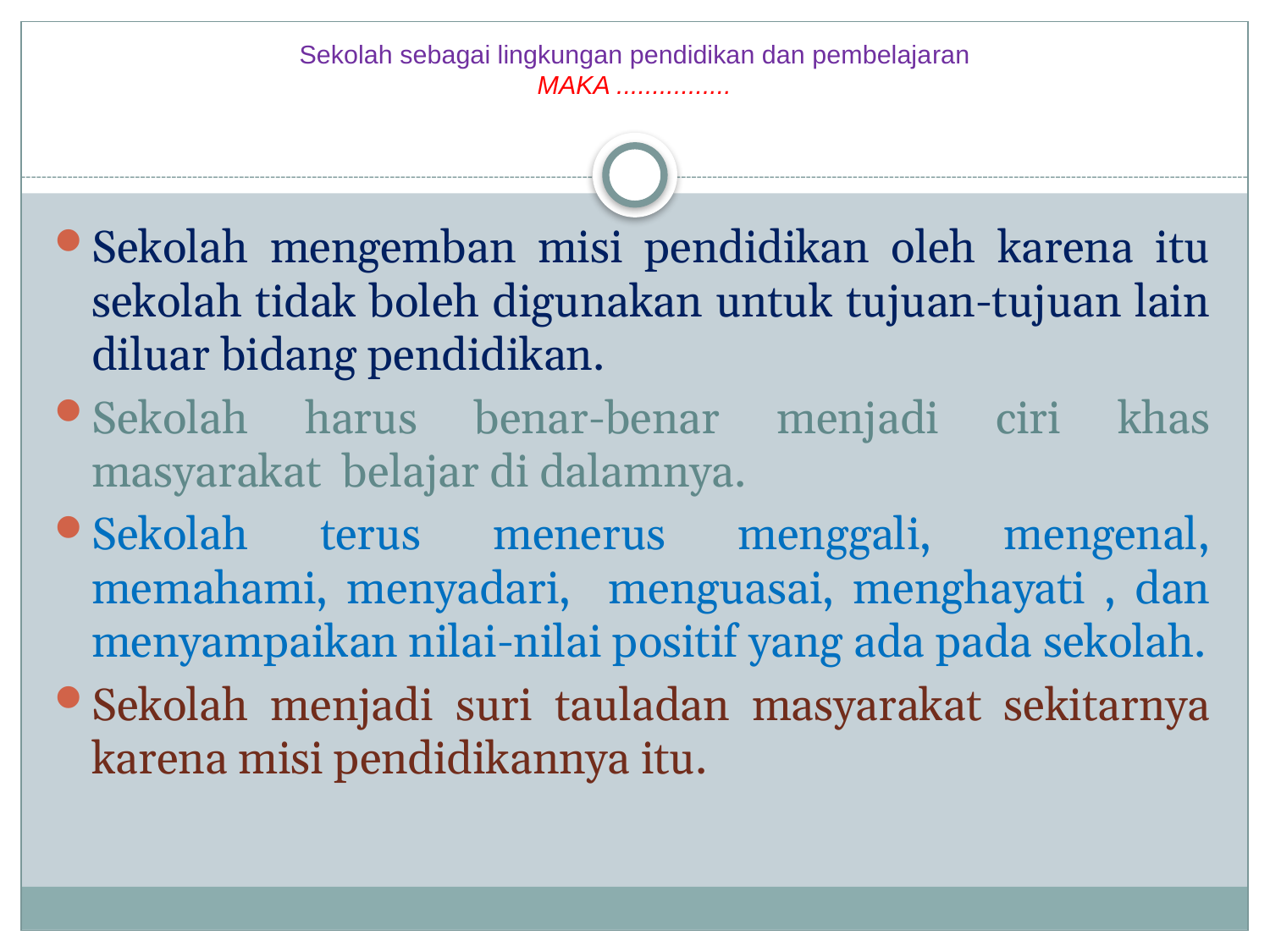

# Sekolah sebagai lingkungan pendidikan dan pembelajaran MAKA ................
Sekolah mengemban misi pendidikan oleh karena itu sekolah tidak boleh digunakan untuk tujuan-tujuan lain diluar bidang pendidikan.
Sekolah harus benar-benar menjadi ciri khas masyarakat  belajar di dalamnya.
Sekolah terus menerus menggali, mengenal, memahami, menyadari,  menguasai, menghayati , dan menyampaikan nilai-nilai positif yang ada pada sekolah.
Sekolah menjadi suri tauladan masyarakat sekitarnya karena misi pendidikannya itu.